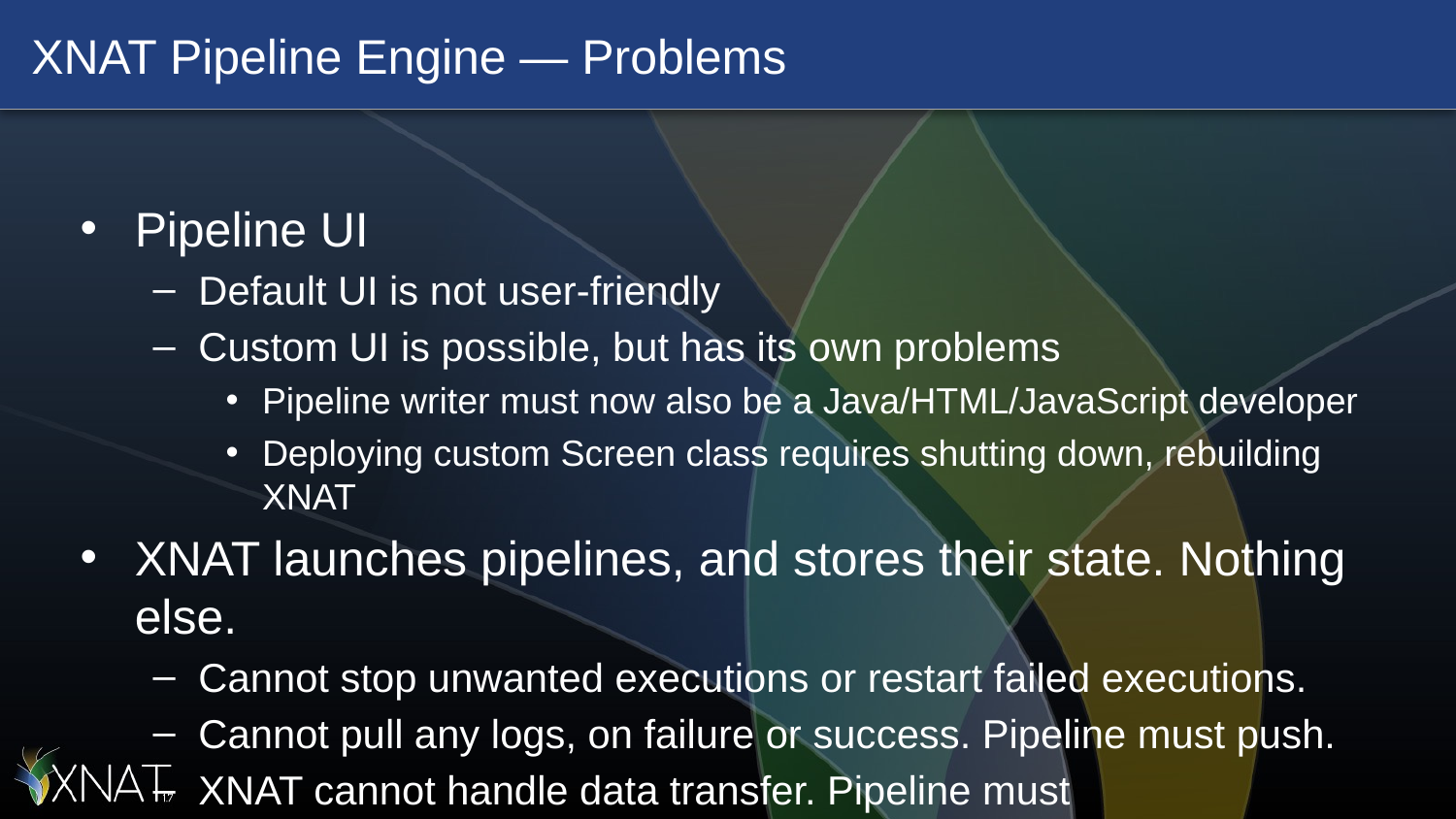

# XNAT Pipeline Engine — Problems
Pipeline UI
Default UI is not user-friendly
Custom UI is possible, but has its own problems
Pipeline writer must now also be a Java/HTML/JavaScript developer
Deploying custom Screen class requires shutting down, rebuilding XNAT
XNAT launches pipelines, and stores their state. Nothing else.
Cannot stop unwanted executions or restart failed executions.
Cannot pull any logs, on failure or success. Pipeline must push.
XNAT cannot handle data transfer. Pipeline must download/upload.